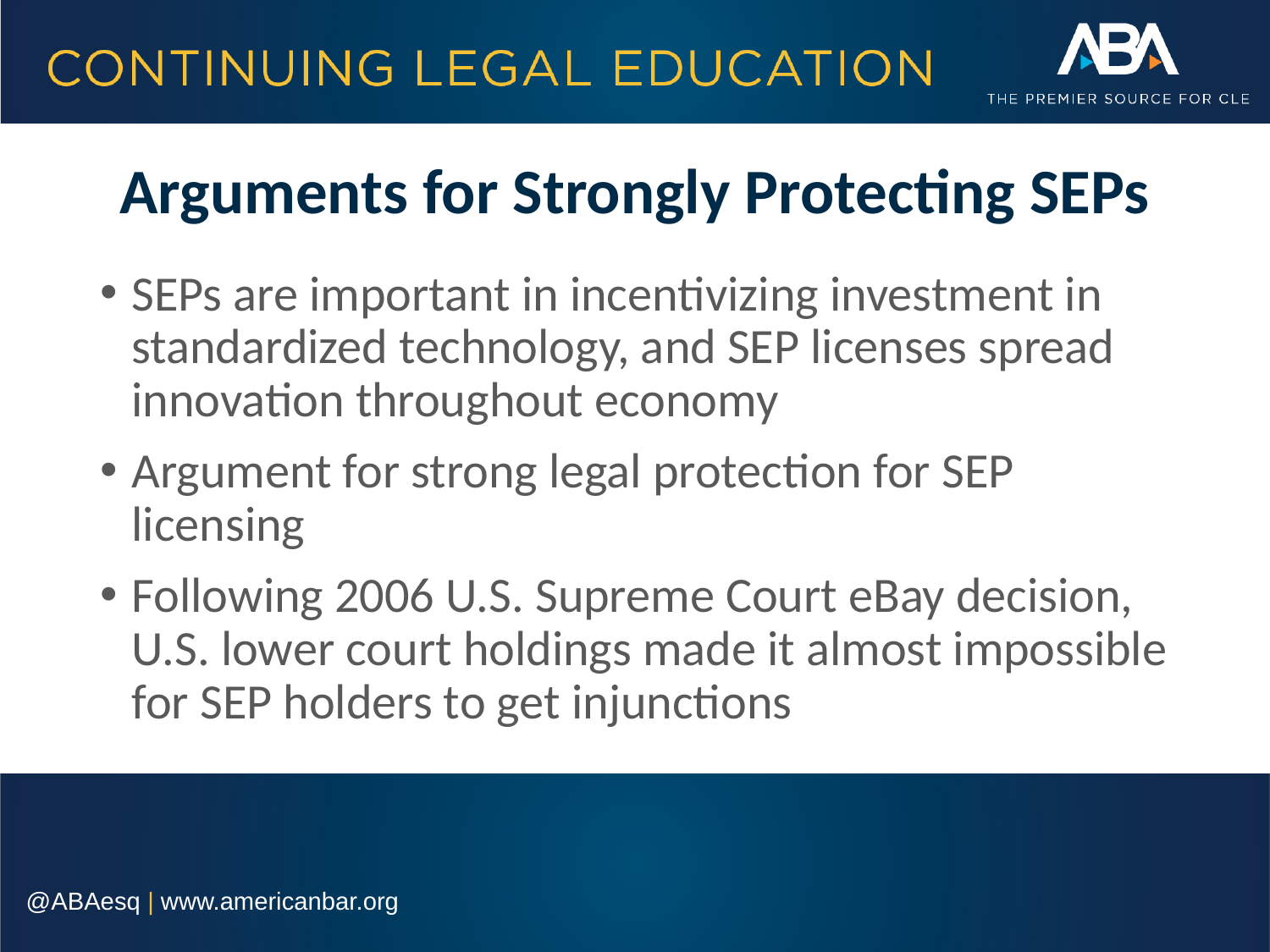

# Arguments for Strongly Protecting SEPs
SEPs are important in incentivizing investment in standardized technology, and SEP licenses spread innovation throughout economy
Argument for strong legal protection for SEP licensing
Following 2006 U.S. Supreme Court eBay decision, U.S. lower court holdings made it almost impossible for SEP holders to get injunctions